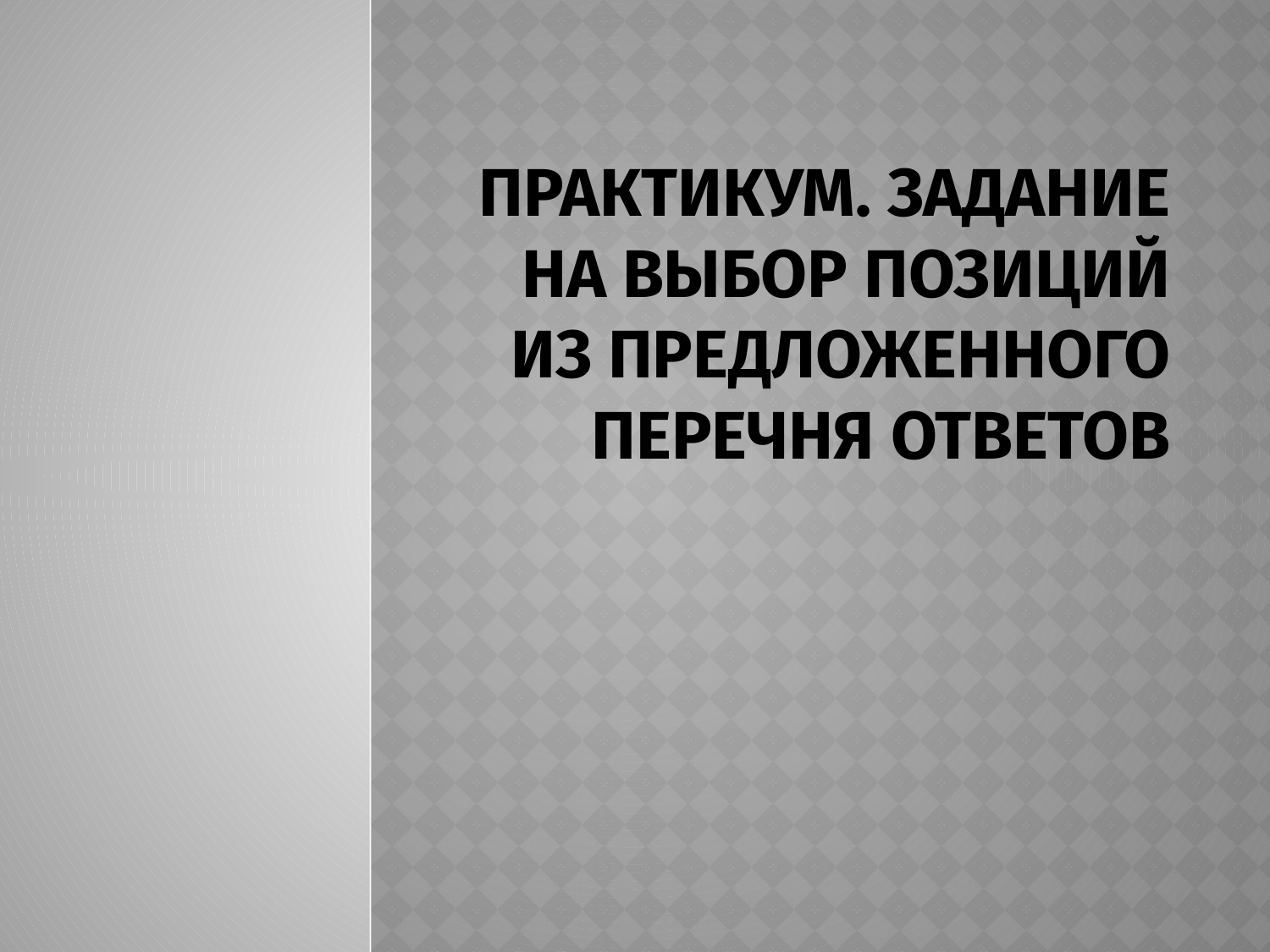

# Практикум. Задание на выбор позиций из предложенного перечня ответов